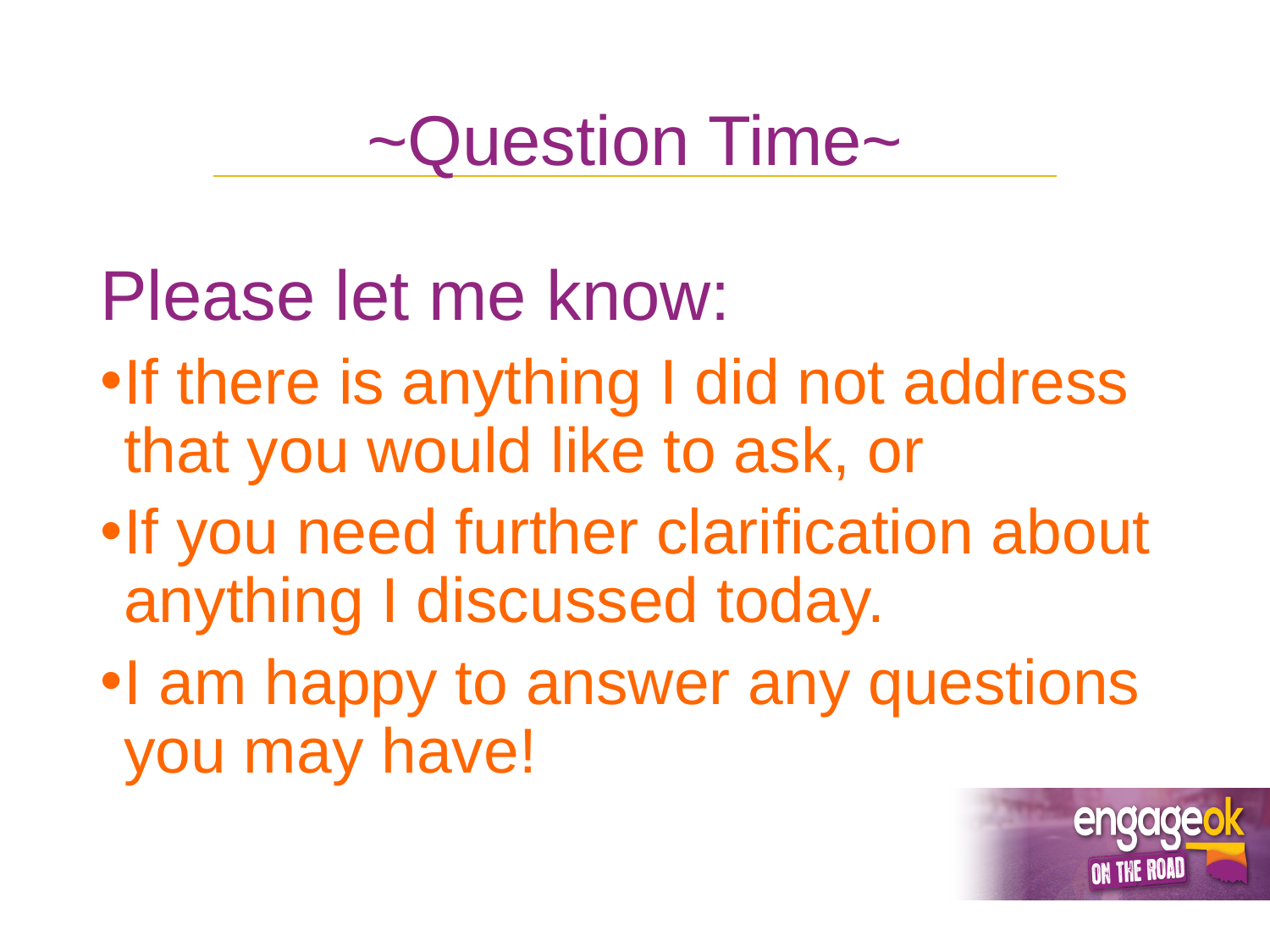

# ~Question Time~
Please let me know:
If there is anything I did not address that you would like to ask, or
If you need further clarification about anything I discussed today.
I am happy to answer any questions you may have!